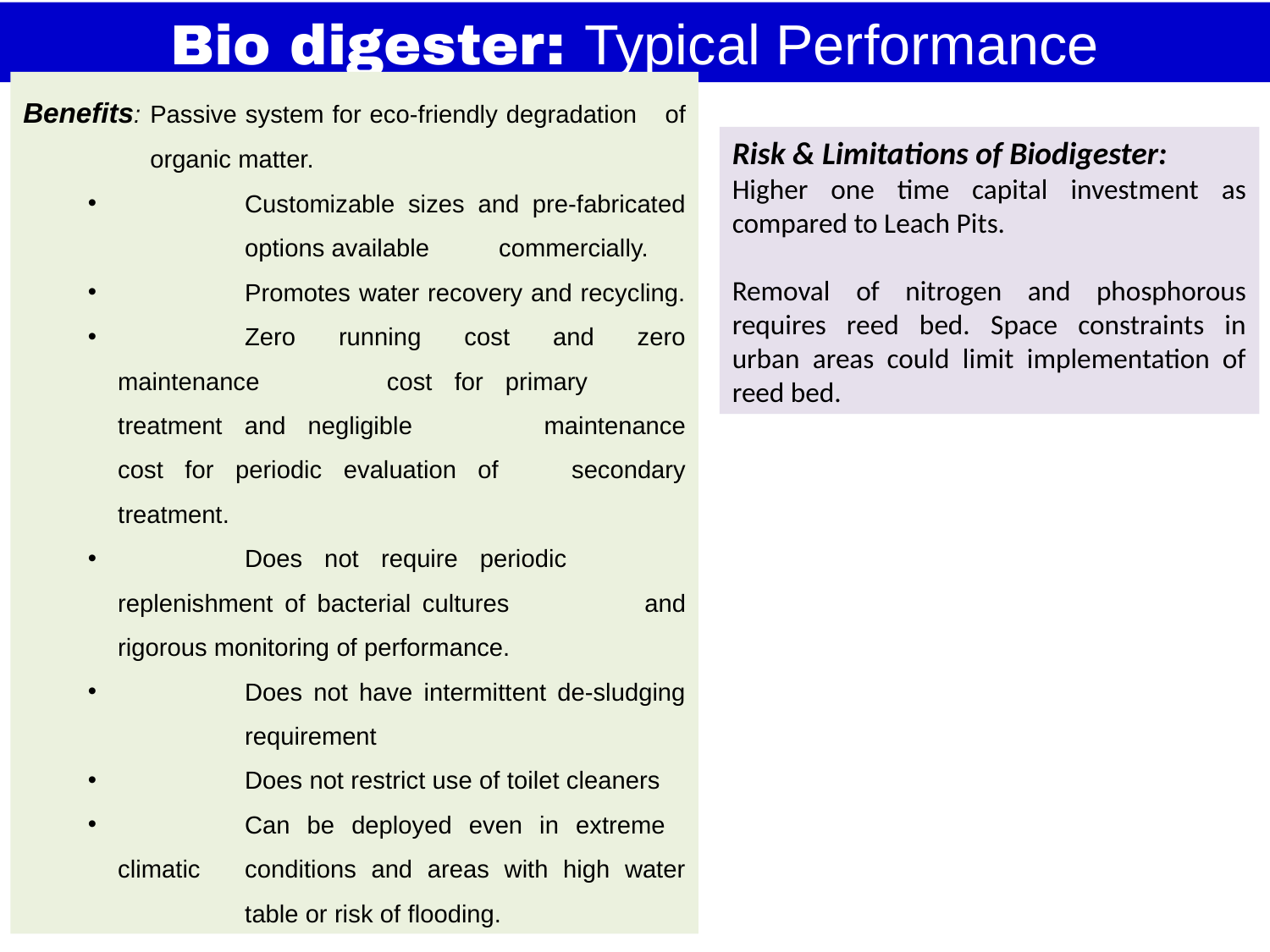

Bio digester: Typical Performance
Benefits:	Passive system for eco-friendly degradation 	of 	organic matter.
	Customizable sizes and pre-fabricated 	options available 	commercially.
	Promotes water recovery and recycling.
	Zero running cost and zero maintenance 	cost for primary 	treatment and negligible 	maintenance cost for periodic evaluation of 	secondary treatment.
	Does not require periodic 	replenishment of bacterial cultures 	and rigorous monitoring of performance.
	Does not have intermittent de-sludging 	requirement
	Does not restrict use of toilet cleaners
	Can be deployed even in extreme 	climatic	conditions and areas with high water 	table or risk of flooding.
Risk & Limitations of Biodigester:
Higher one time capital investment as compared to Leach Pits.

Removal of nitrogen and phosphorous requires reed bed. Space constraints in urban areas could limit implementation of reed bed.